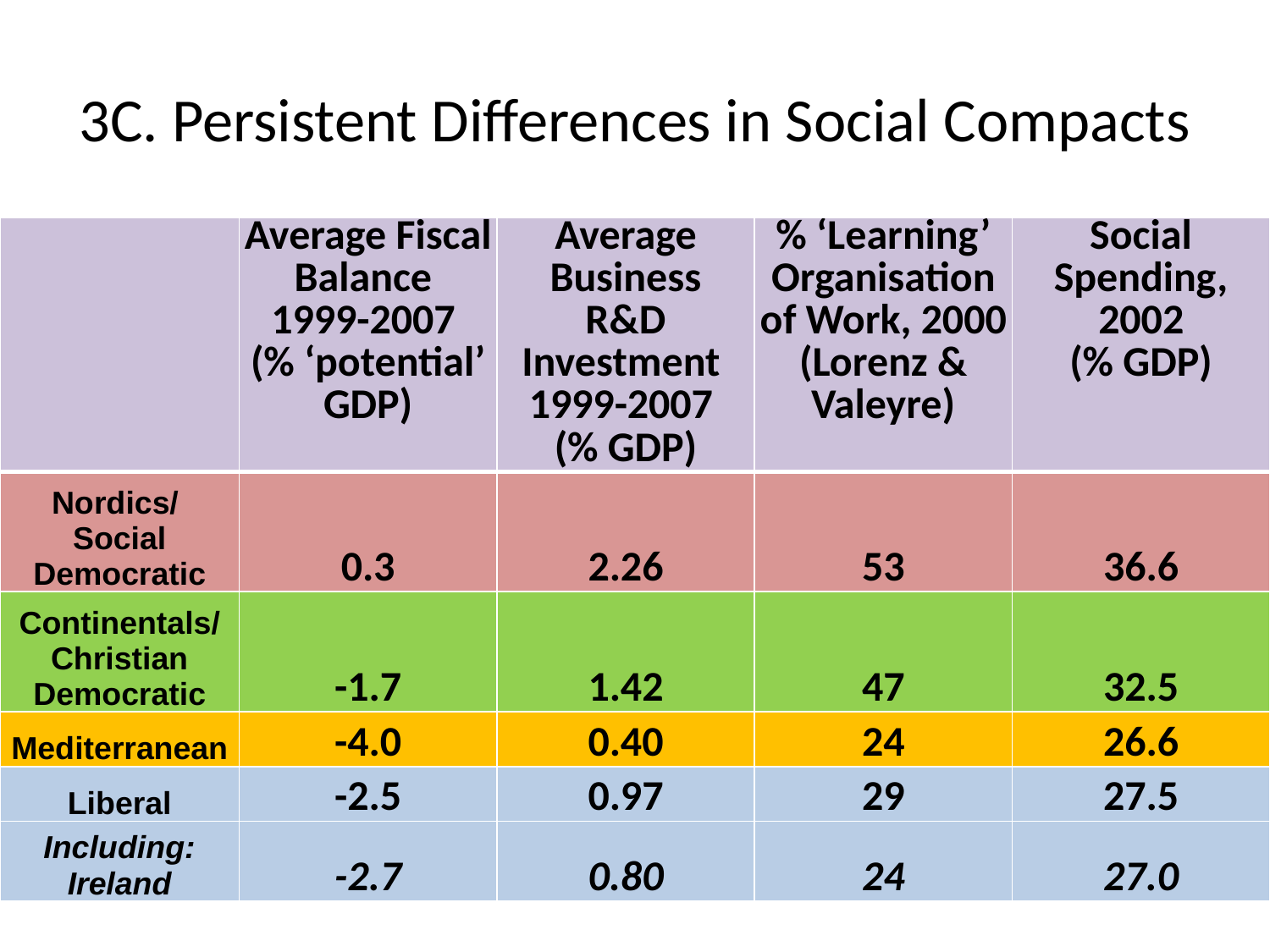

# 3C. Persistent Differences in Social Compacts
|  | Average Fiscal Balance 1999-2007 (% ‘potential’ GDP) | Average Business R&D Investment 1999-2007 (% GDP) | % ‘Learning’ Organisation of Work, 2000 (Lorenz & Valeyre) | Social Spending, 2002 (% GDP) |
| --- | --- | --- | --- | --- |
| Nordics/ Social Democratic | 0.3 | 2.26 | 53 | 36.6 |
| Continentals/ Christian Democratic | -1.7 | 1.42 | 47 | 32.5 |
| Mediterranean | -4.0 | 0.40 | 24 | 26.6 |
| Liberal | -2.5 | 0.97 | 29 | 27.5 |
| Including: Ireland | -2.7 | 0.80 | 24 | 27.0 |